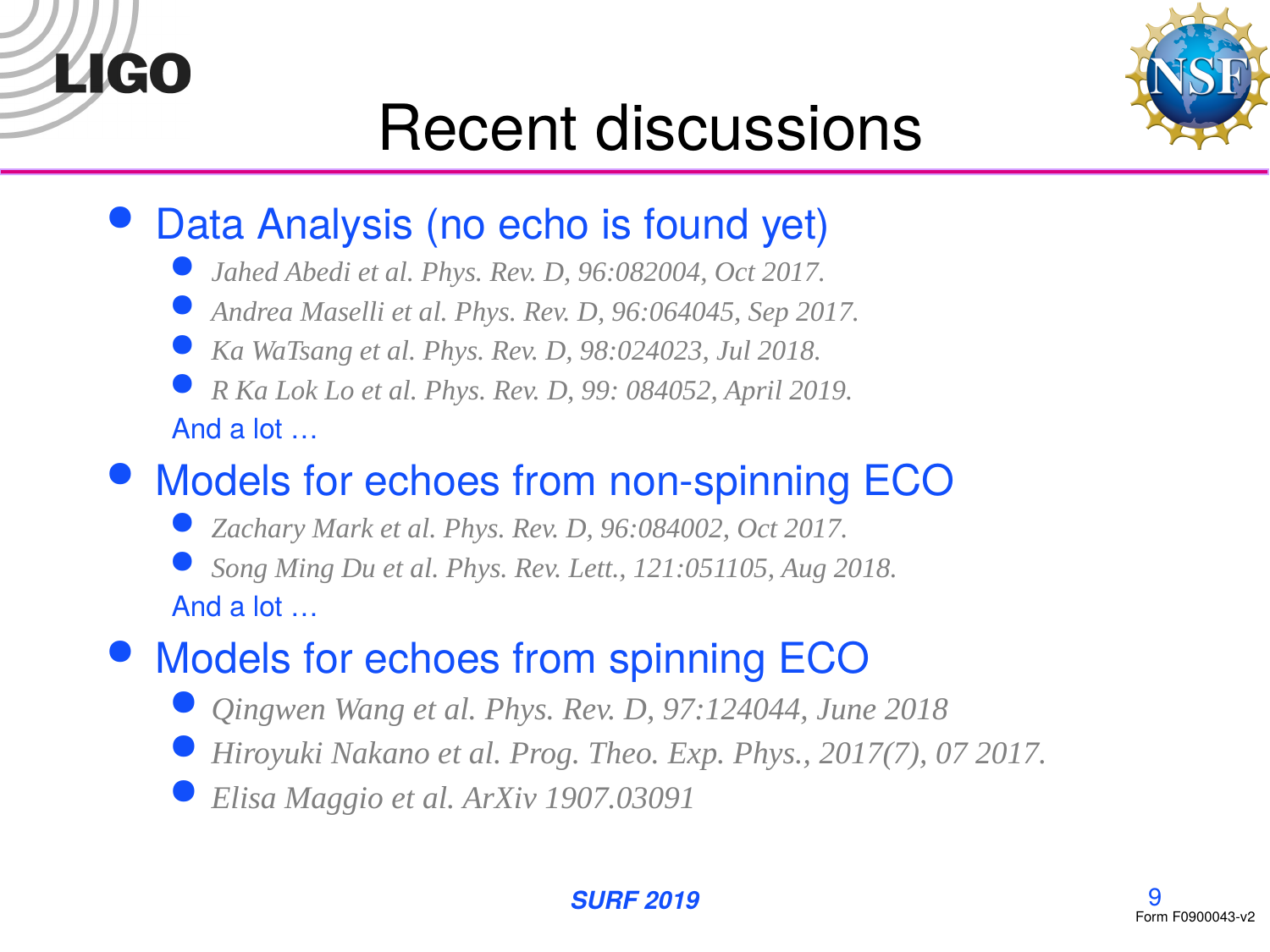

# Recent discussions
Data Analysis (no echo is found yet)
Jahed Abedi et al. Phys. Rev. D, 96:082004, Oct 2017.
Andrea Maselli et al. Phys. Rev. D, 96:064045, Sep 2017.
Ka WaTsang et al. Phys. Rev. D, 98:024023, Jul 2018.
R Ka Lok Lo et al. Phys. Rev. D, 99: 084052, April 2019.
And a lot …
Models for echoes from non-spinning ECO
Zachary Mark et al. Phys. Rev. D, 96:084002, Oct 2017.
Song Ming Du et al. Phys. Rev. Lett., 121:051105, Aug 2018.
And a lot …
Models for echoes from spinning ECO
Qingwen Wang et al. Phys. Rev. D, 97:124044, June 2018
Hiroyuki Nakano et al. Prog. Theo. Exp. Phys., 2017(7), 07 2017.
Elisa Maggio et al. ArXiv 1907.03091

SURF 2019
9